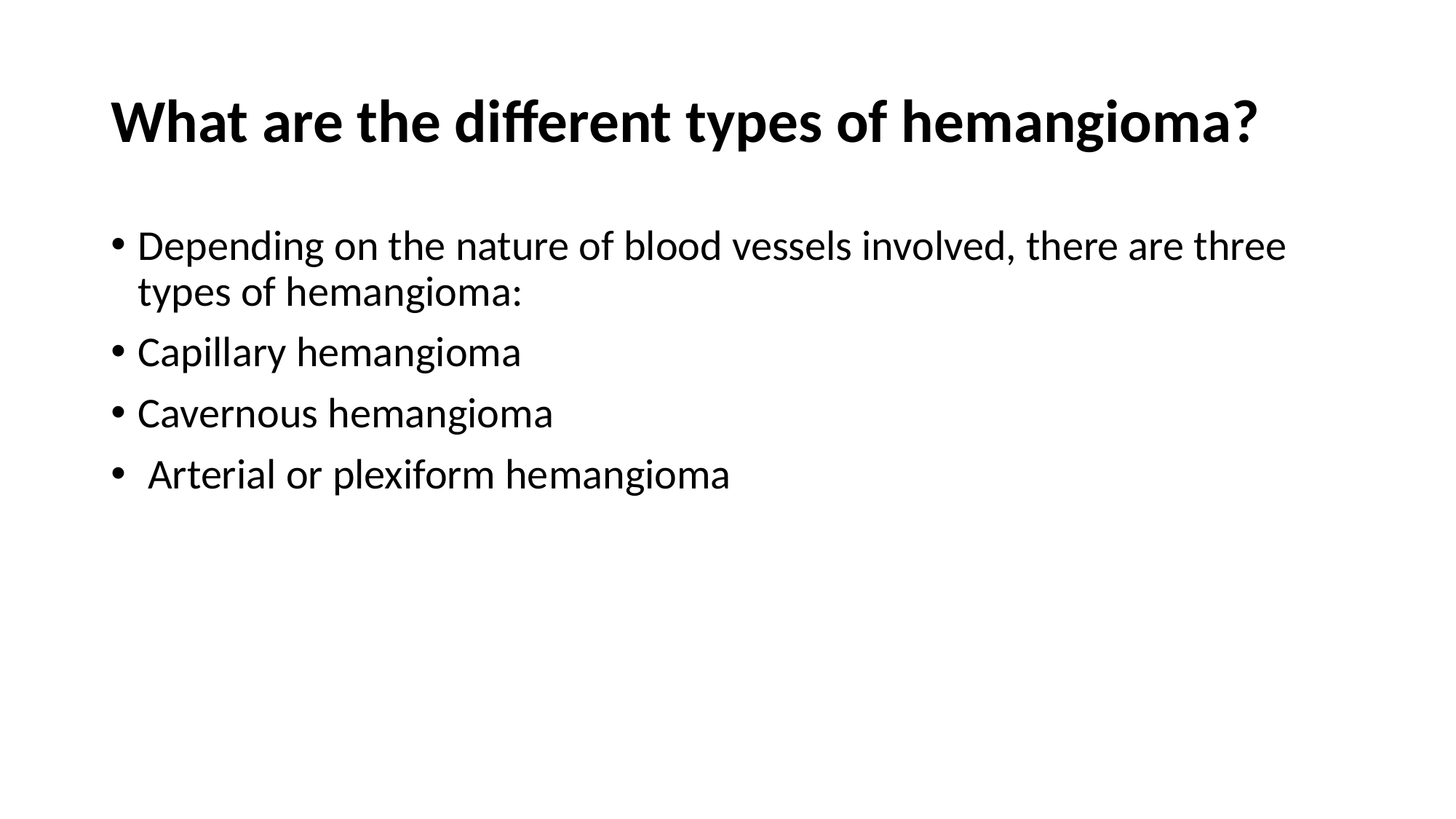

# What are the different types of hemangioma?
Depending on the nature of blood vessels involved, there are three types of hemangioma:
Capillary hemangioma
Cavernous hemangioma
 Arterial or plexiform hemangioma